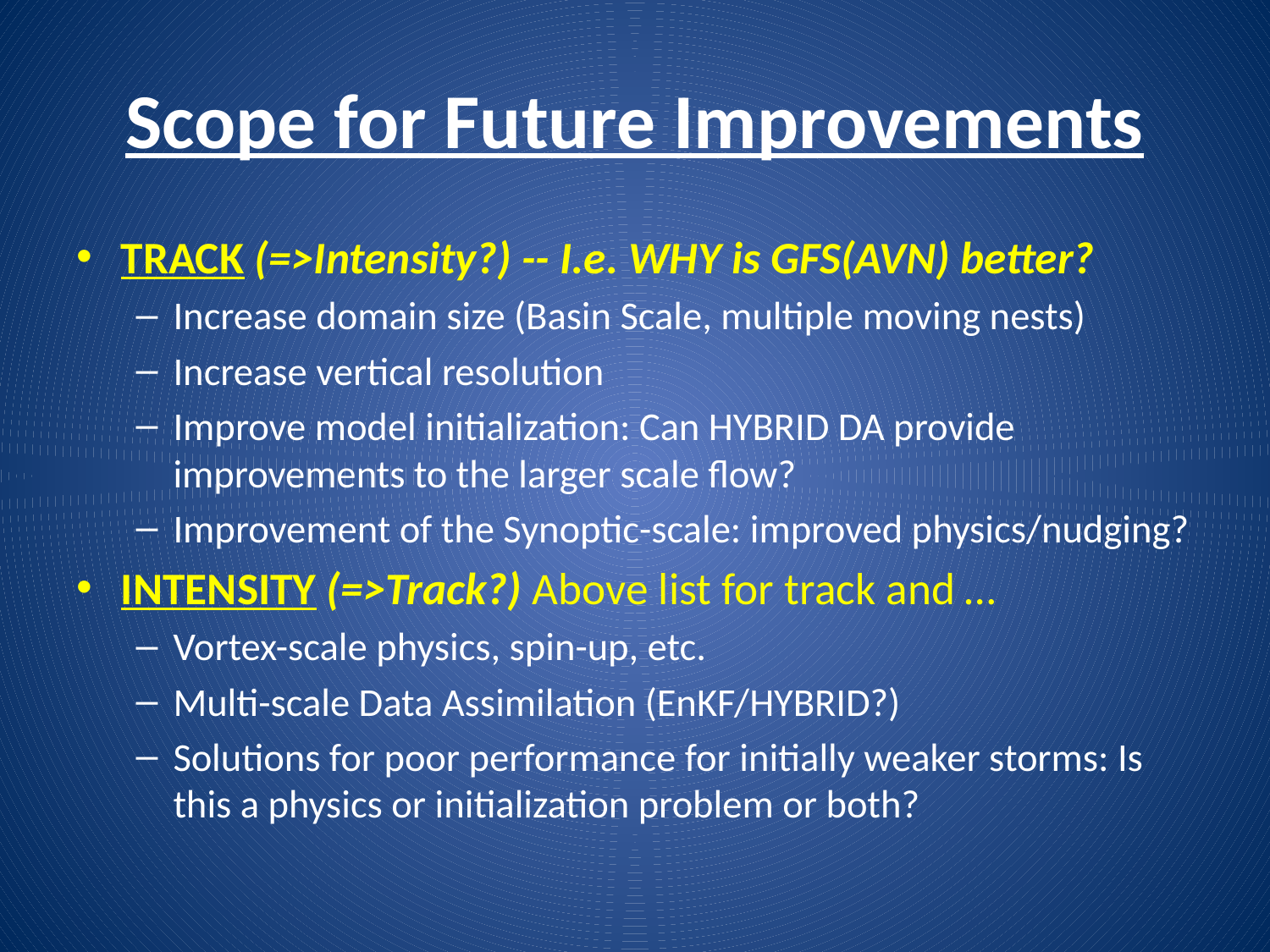

# Scope for Future Improvements
TRACK (=>Intensity?) -- I.e. WHY is GFS(AVN) better?
Increase domain size (Basin Scale, multiple moving nests)
Increase vertical resolution
Improve model initialization: Can HYBRID DA provide improvements to the larger scale flow?
Improvement of the Synoptic-scale: improved physics/nudging?
INTENSITY (=>Track?) Above list for track and …
Vortex-scale physics, spin-up, etc.
Multi-scale Data Assimilation (EnKF/HYBRID?)
Solutions for poor performance for initially weaker storms: Is this a physics or initialization problem or both?